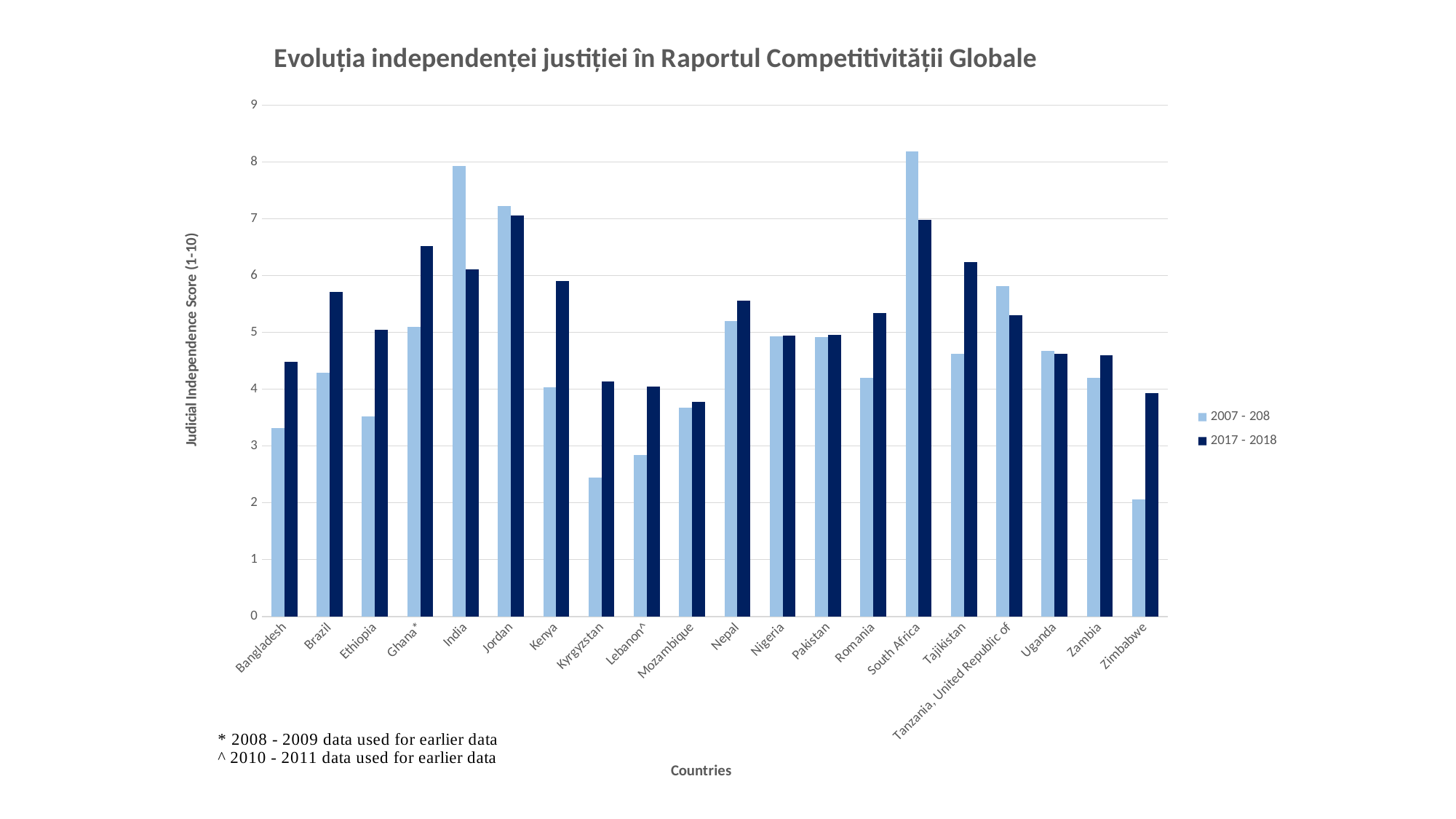

### Chart: Evoluția independenței justiției în Raportul Competitivității Globale

| Category | 2007 - 208 | 2017 - 2018 |
|---|---|---|
| Bangladesh | 3.310306694 | 4.48589419484749 |
| Brazil | 4.296045 | 5.707468 |
| Ethiopia | 3.523761177 | 5.03977305593098 |
| Ghana* | 5.098235 | 6.518764 |
| India | 7.924231083 | 6.11051297812269 |
| Jordan | 7.222265408 | 7.05225453524494 |
| Kenya | 4.029313618 | 5.91067403791708 |
| Kyrgyzstan | 2.445731976 | 4.13918699328194 |
| Lebanon^ | 2.836716 | 4.042695 |
| Mozambique | 3.678950842 | 3.7809516669552 |
| Nepal | 5.205516462 | 5.56047720184755 |
| Nigeria | 4.934536661 | 4.94752504529119 |
| Pakistan | 4.912887062 | 4.95305844107029 |
| Romania | 4.200728 | 5.346938 |
| South Africa | 8.187196342 | 6.98101033627454 |
| Tajikistan | 4.617839209 | 6.24360037512519 |
| Tanzania, United Republic of | 5.814768866 | 5.29641143014694 |
| Uganda | 4.680559506 | 4.62096839211912 |
| Zambia | 4.20624289 | 4.59656623354433 |
| Zimbabwe | 2.057160517 | 3.9349896880781 |